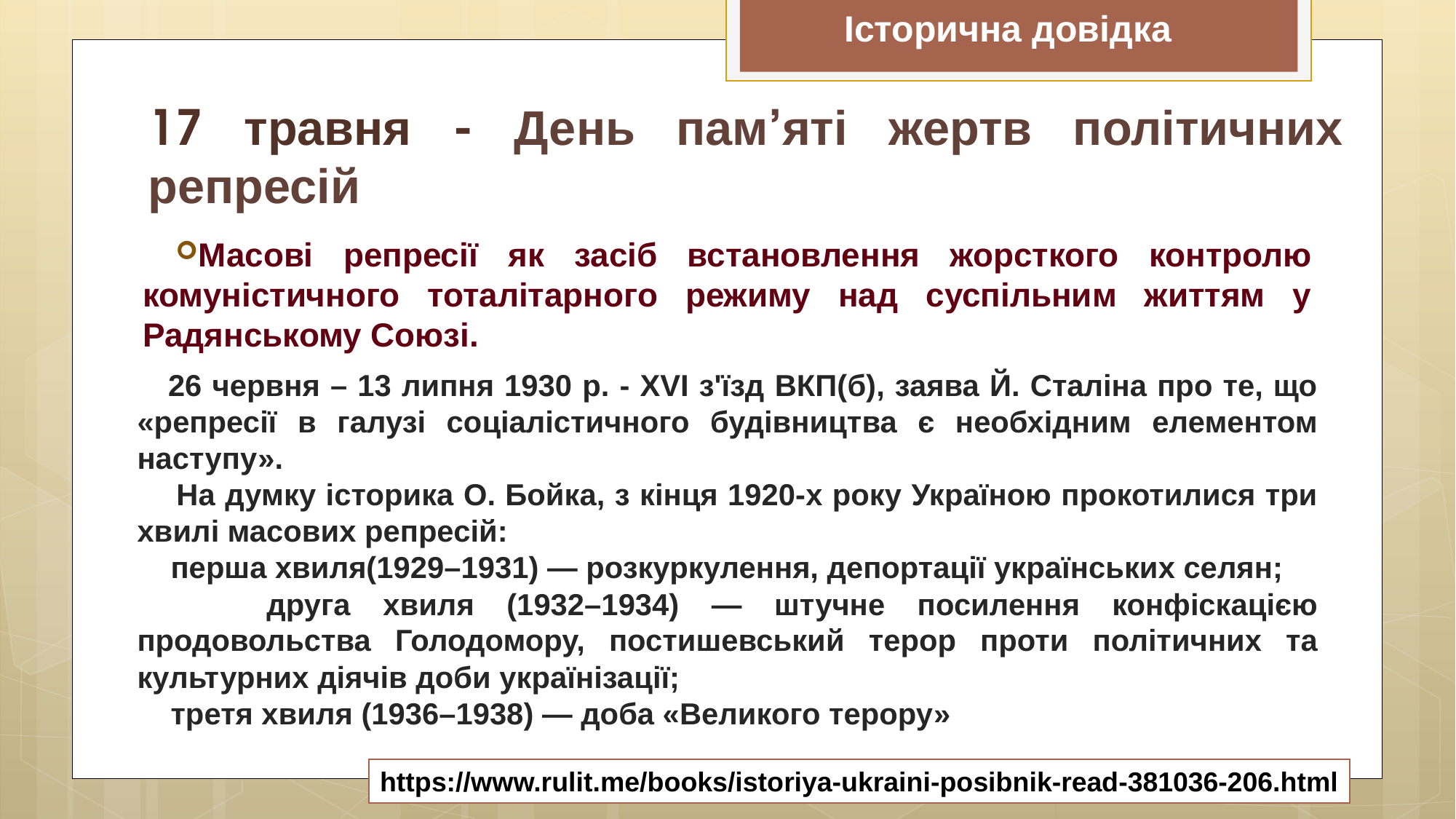

Історична довідка
17 травня - День пам’яті жертв політичних репресій
Масові репресії як засіб встановлення жорсткого контролю комуністичного тоталітарного режиму над суспільним життям у Радянському Союзі.

   26 червня – 13 липня 1930 р. - XVI з'їзд ВКП(б), заява Й. Сталіна про те, що «репресії в галузі соціалістичного будівництва є необхідним елементом наступу».
    На думку історика О. Бойка, з кінця 1920-х року Україною прокотилися три хвилі масових репресій:
    перша хвиля(1929–1931) — розкуркулення, депортації українських селян;
    друга хвиля (1932–1934) — штучне посилення конфіскацією продовольства Голодомору, постишевський терор проти політичних та культурних діячів доби українізації;
    третя хвиля (1936–1938) — доба «Великого терору»
https://www.rulit.me/books/istoriya-ukraini-posibnik-read-381036-206.html